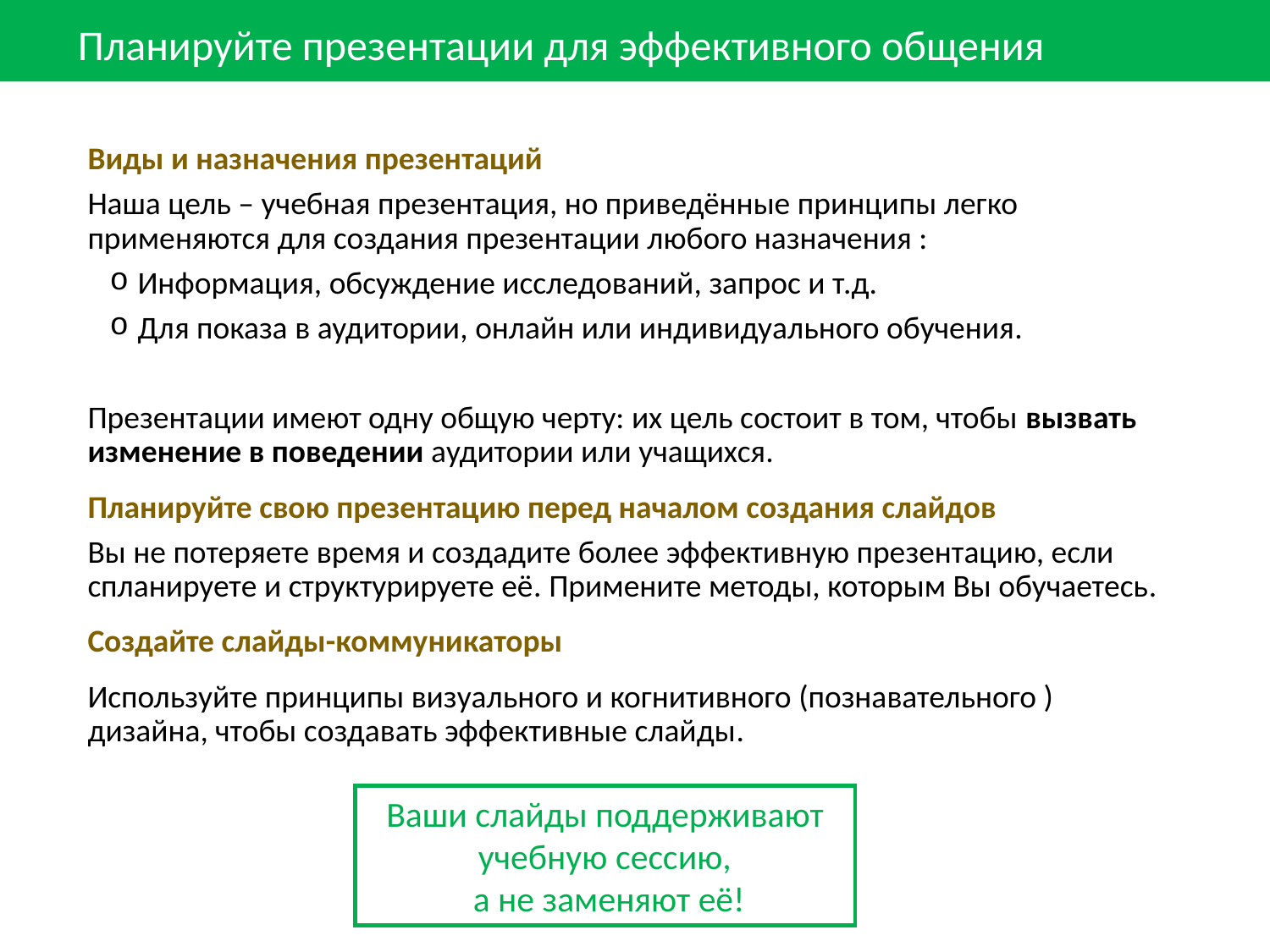

# Планируйте презентации для эффективного общения
Виды и назначения презентаций
Наша цель – учебная презентация, но приведённые принципы легко применяются для создания презентации любого назначения :
Информация, обсуждение исследований, запрос и т.д.
Для показа в аудитории, онлайн или индивидуального обучения.

Презентации имеют одну общую черту: их цель состоит в том, чтобы вызвать изменение в поведении аудитории или учащихся.
Планируйте свою презентацию перед началом создания слайдов
Вы не потеряете время и создадите более эффективную презентацию, если  спланируете и структурируете её. Примените методы, которым Вы обучаетесь.
Создайте слайды-коммуникаторы
Используйте принципы визуального и когнитивного (познавательного ) дизайна, чтобы создавать эффективные слайды.
Ваши слайды поддерживают учебную сессию,
 а не заменяют её!